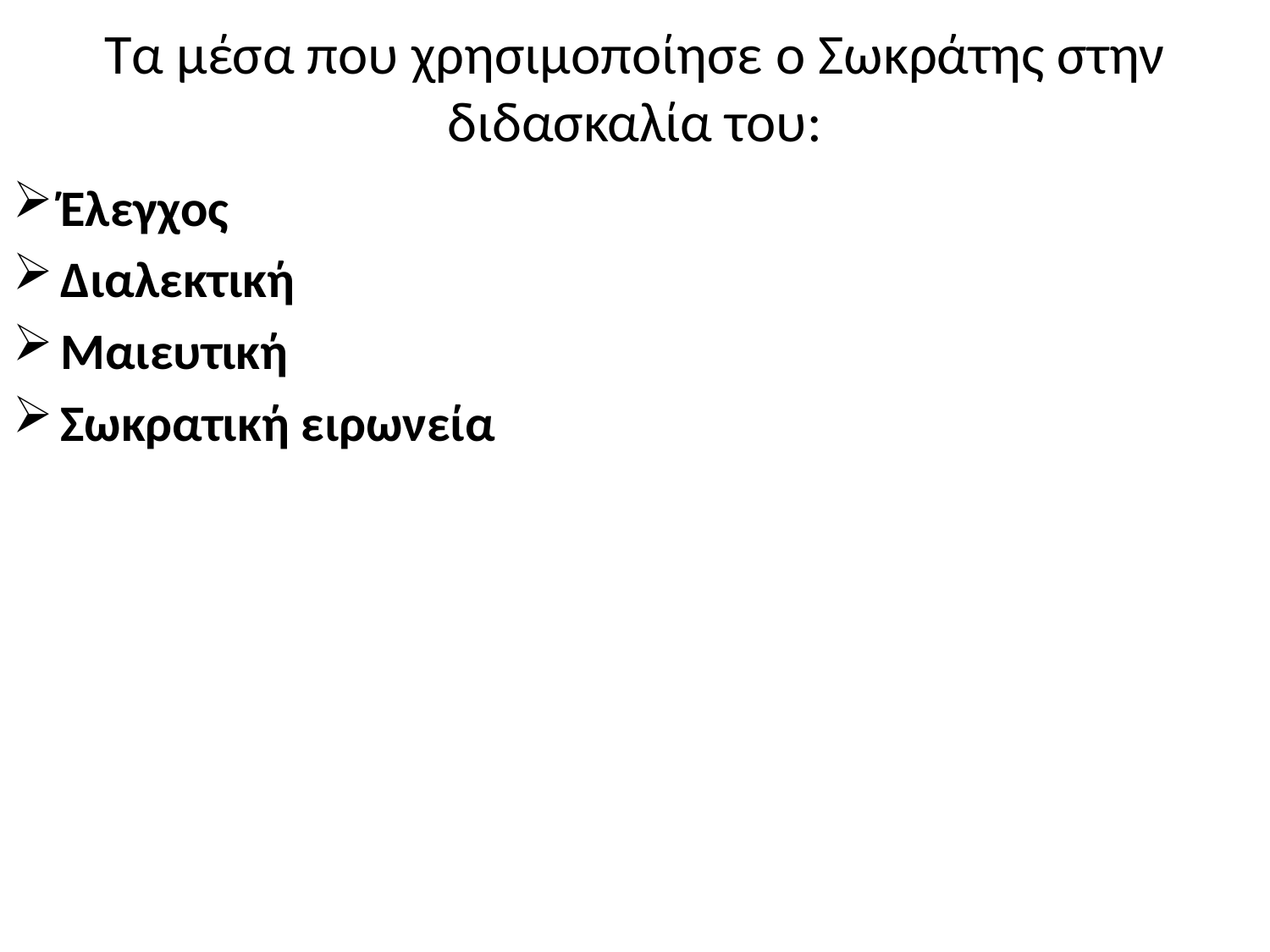

# Τα μέσα που χρησιμοποίησε ο Σωκράτης στην διδασκαλία του:
Έλεγχος
Διαλεκτική
Μαιευτική
Σωκρατική ειρωνεία